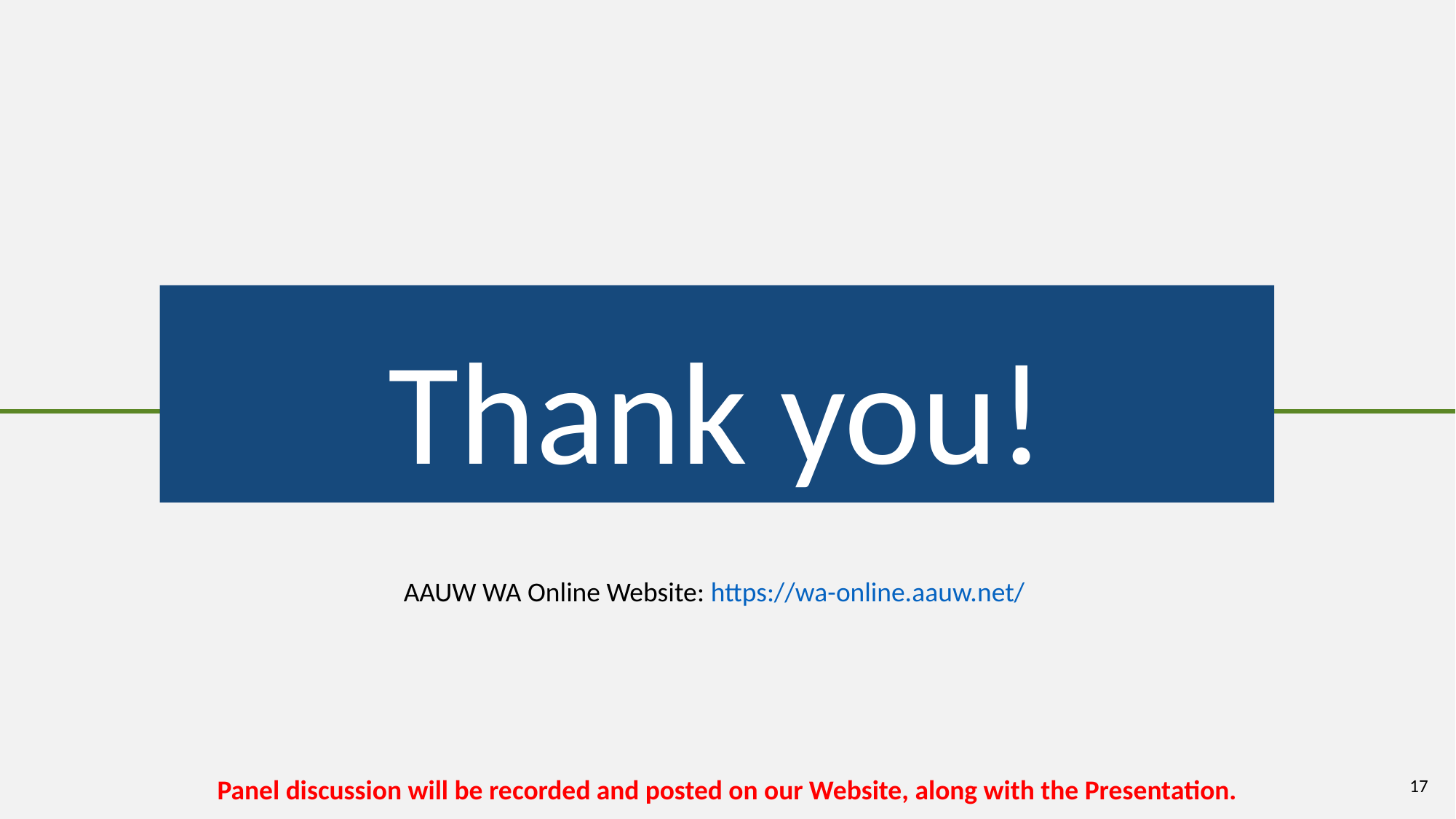

# Thank you!
AAUW WA Online Website: https://wa-online.aauw.net/
Panel discussion will be recorded and posted on our Website, along with the Presentation.
17